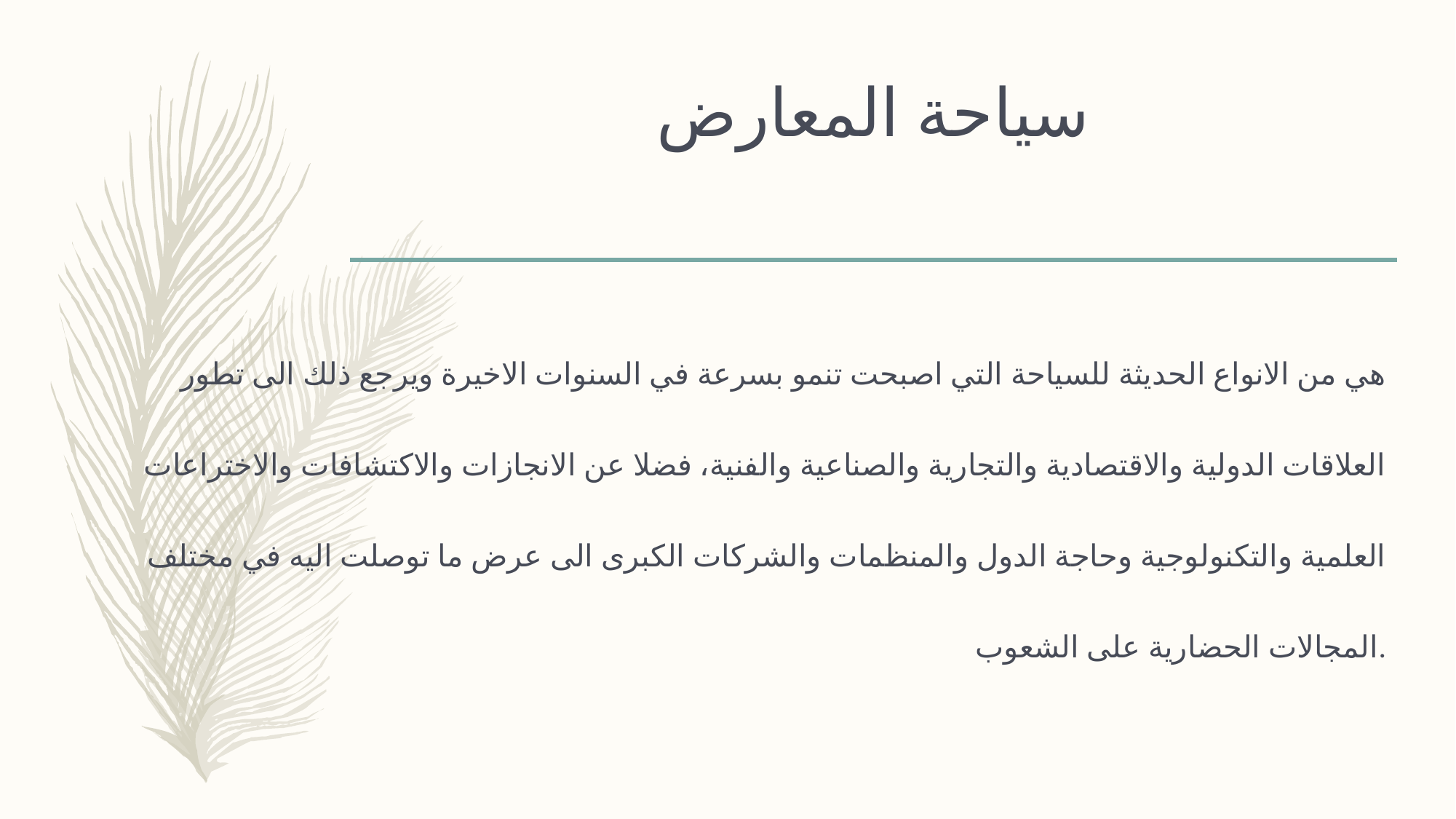

# سياحة المعارض
هي من الانواع الحديثة للسياحة التي اصبحت تنمو بسرعة في السنوات الاخيرة ويرجع ذلك الى تطور العلاقات الدولية والاقتصادية والتجارية والصناعية والفنية، فضلا عن الانجازات والاكتشافات والاختراعات العلمية والتكنولوجية وحاجة الدول والمنظمات والشركات الكبرى الى عرض ما توصلت اليه في مختلف المجالات الحضارية على الشعوب.